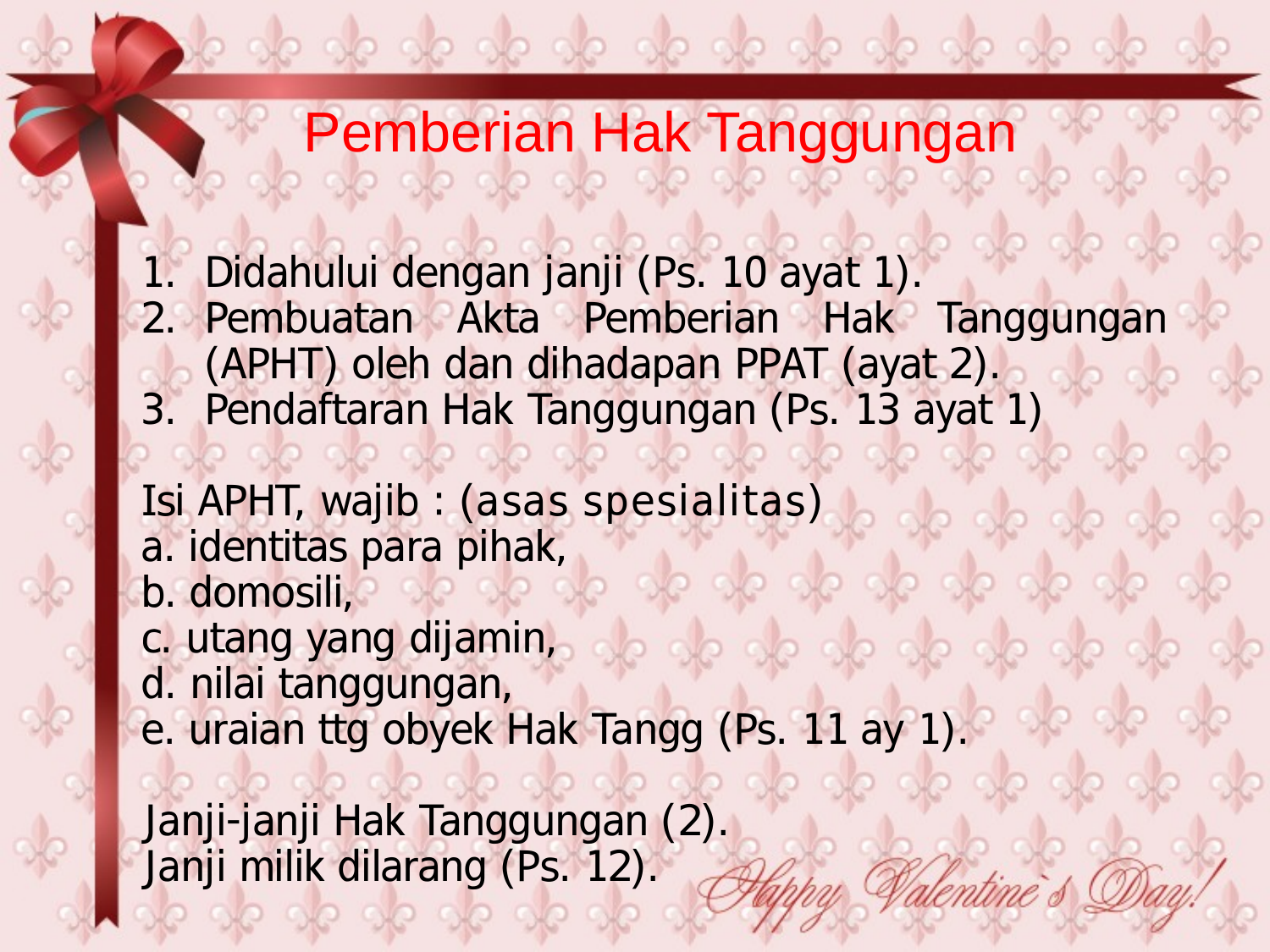

Pemberian Hak Tanggungan
Didahului dengan janji (Ps. 10 ayat 1).
Pembuatan Akta Pemberian Hak Tanggungan (APHT) oleh dan dihadapan PPAT (ayat 2).
Pendaftaran Hak Tanggungan (Ps. 13 ayat 1)

Isi APHT, wajib : (asas spesialitas)
a. identitas para pihak,
b. domosili,
c. utang yang dijamin,
d. nilai tanggungan,
e. uraian ttg obyek Hak Tangg (Ps. 11 ay 1).

Janji-janji Hak Tanggungan (2).
Janji milik dilarang (Ps. 12).